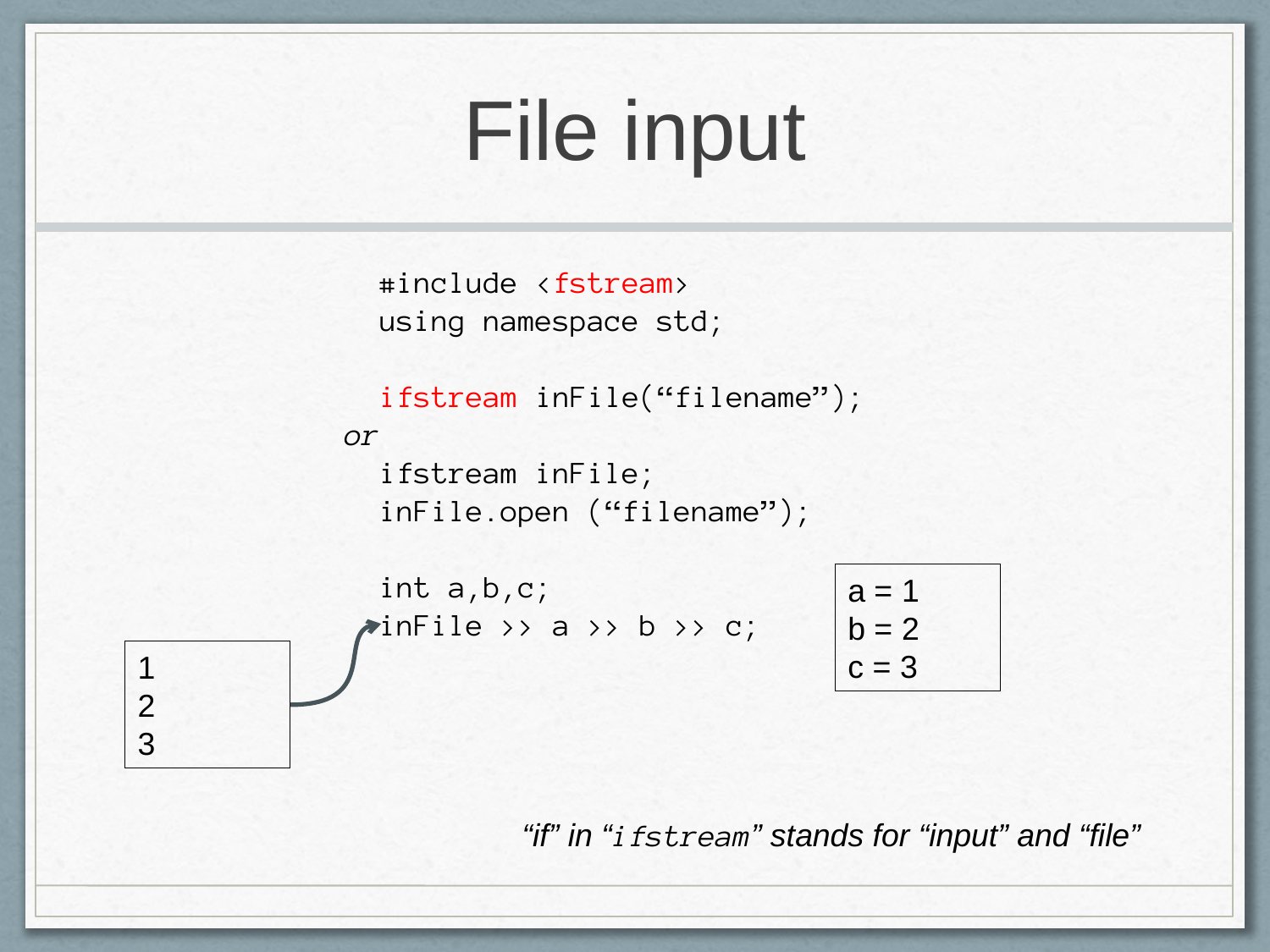

# File input
  #include <fstream>
  using namespace std;

  ifstream inFile(“filename”);
or
  ifstream inFile;
  inFile.open (“filename”);

  int a,b,c;
  inFile >> a >> b >> c;

a = 1
b = 2
c = 3
1
2
3
“if” in “ifstream” stands for “input” and “file”